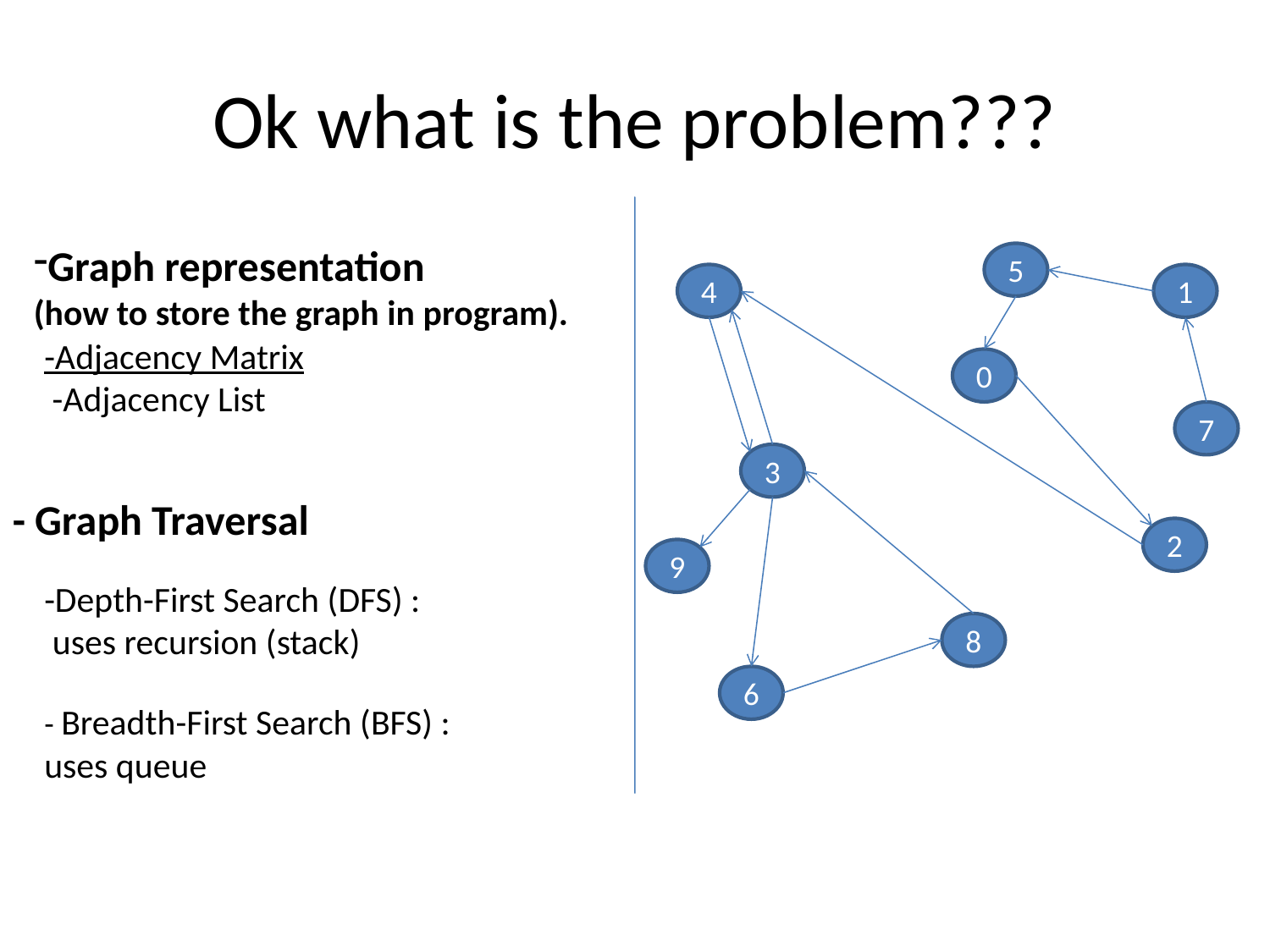

# Ok what is the problem???
Graph representation
(how to store the graph in program).
5
4
1
-Adjacency Matrix
 -Adjacency List
0
7
3
- Graph Traversal
2
9
-Depth-First Search (DFS) :
 uses recursion (stack)

- Breadth-First Search (BFS) :
uses queue
8
6